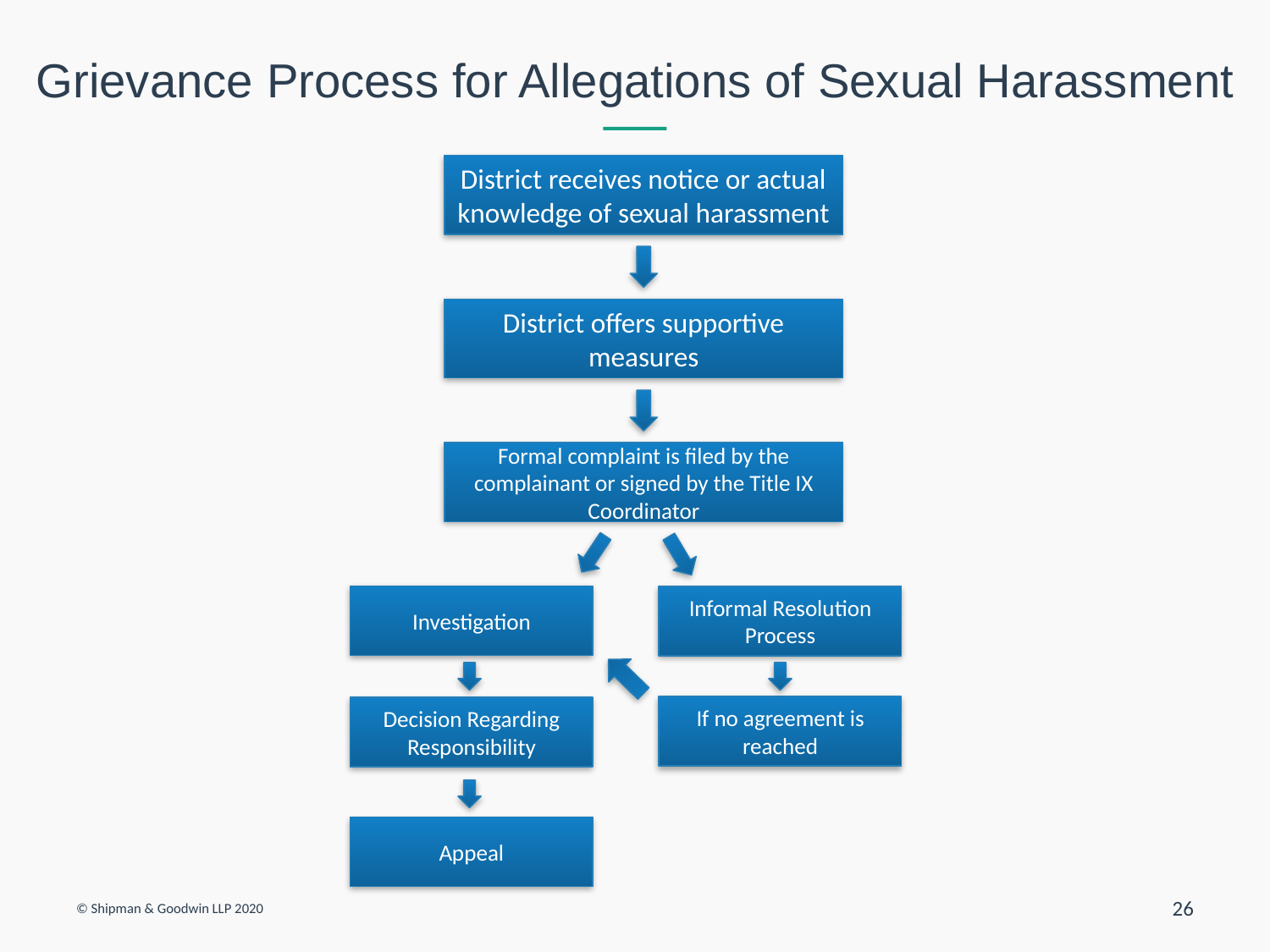

# Grievance Process for Allegations of Sexual Harassment

District receives notice or actual knowledge of sexual harassment

District offers supportive measures

Formal complaint is filed by the complainant or signed by the Title IX Coordinator

Investigation
Informal Resolution Process

If no agreement is reached
Decision Regarding Responsibility

Appeal
© Shipman & Goodwin LLP 2020
26